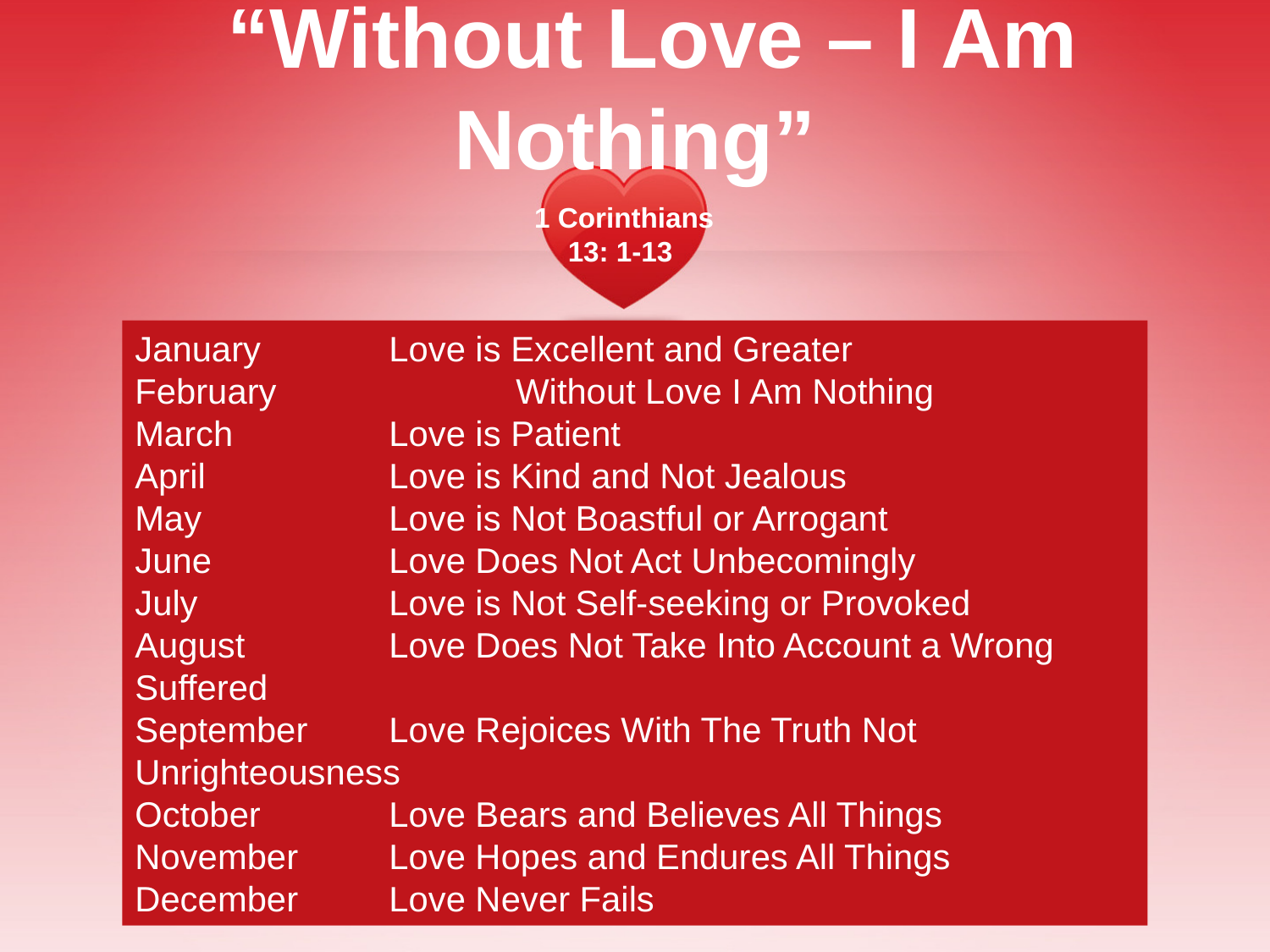

“Without Love – I Am Nothing”
 1 Corinthians
13: 1-13
January		Love is Excellent and Greater
February		Without Love I Am Nothing
March		Love is Patient
April		Love is Kind and Not Jealous
May		Love is Not Boastful or Arrogant
June		Love Does Not Act Unbecomingly
July		Love is Not Self-seeking or Provoked
August		Love Does Not Take Into Account a Wrong Suffered
September	Love Rejoices With The Truth Not Unrighteousness
October		Love Bears and Believes All Things
November	Love Hopes and Endures All Things
December	Love Never Fails